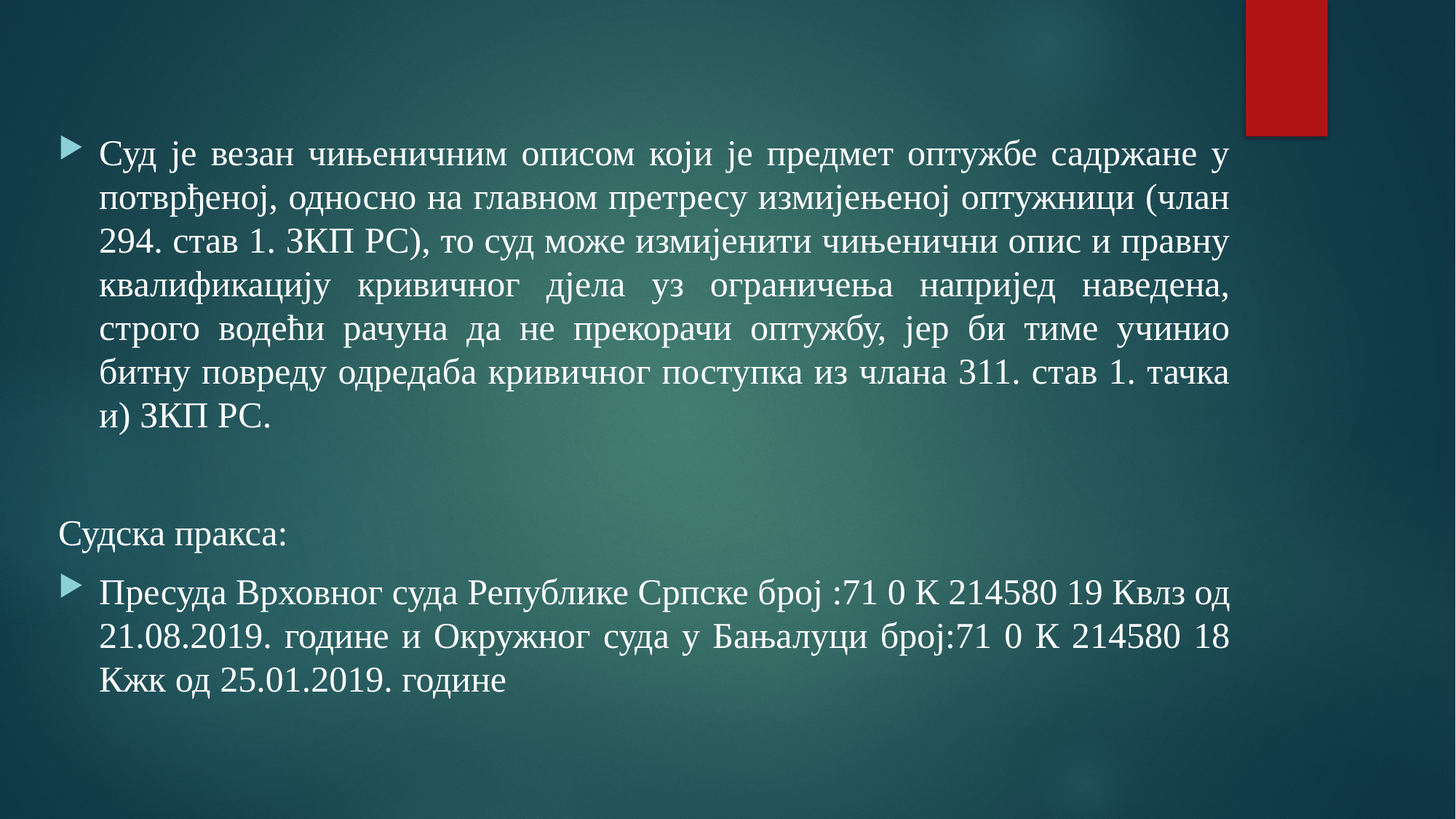

Суд је везан чињеничним описом који је предмет оптужбе садржане у потврђеној, односно на главном претресу измијењеној оптужници (члан 294. став 1. ЗКП РС), то суд може измијенити чињенични опис и правну квалификацију кривичног дјела уз ограничења напријед наведена, строго водећи рачуна да не прекорачи оптужбу, јер би тиме учинио битну повреду одредаба кривичног поступка из члана 311. став 1. тачка и) ЗКП РС.

Судска пракса:
Пресуда Врховног суда Републике Српске број :71 0 К 214580 19 Квлз од 21.08.2019. године и Окружног суда у Бањалуци број:71 0 К 214580 18 Кжк од 25.01.2019. године